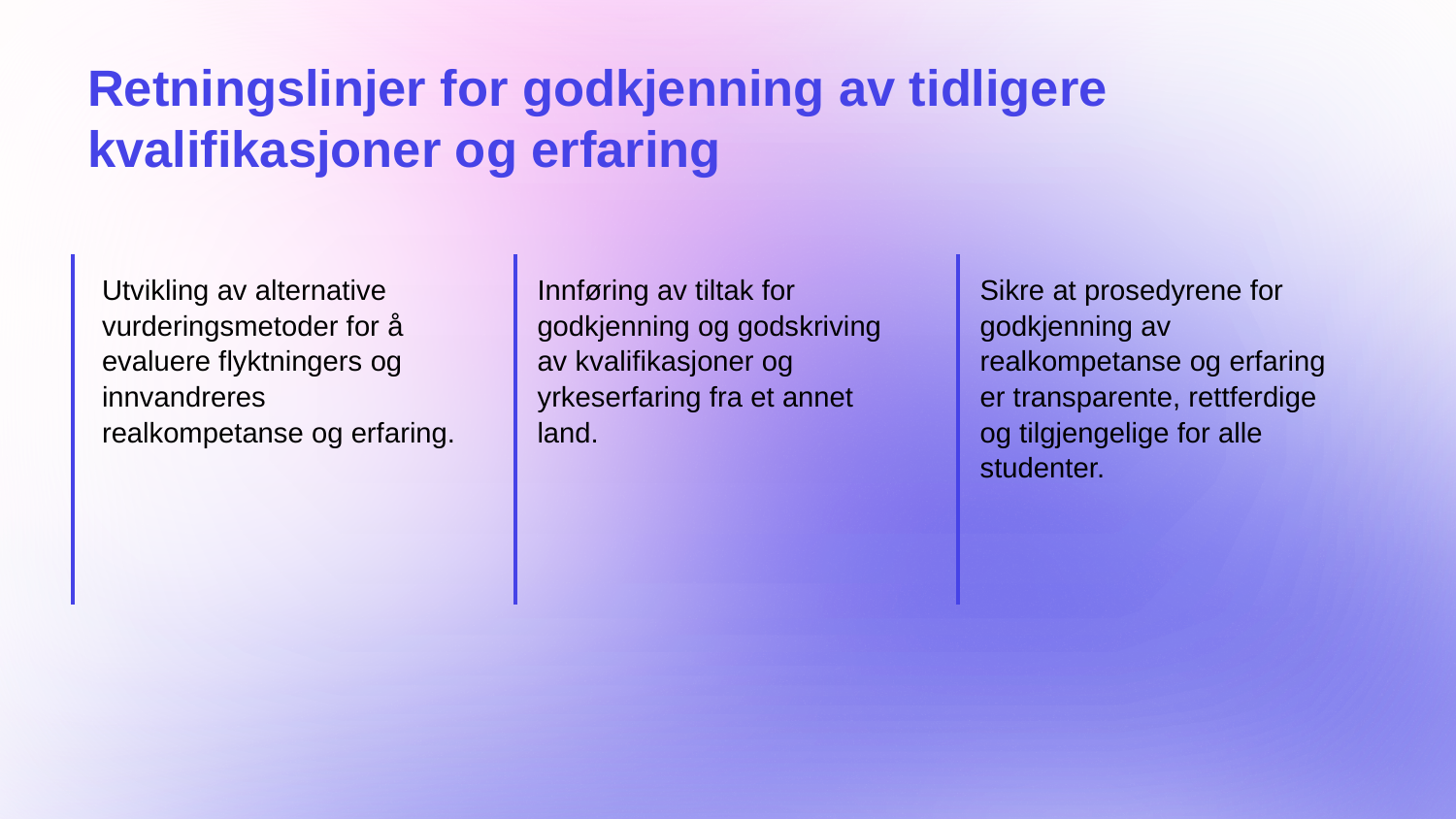

# Retningslinjer for godkjenning av tidligere kvalifikasjoner og erfaring
Utvikling av alternative vurderingsmetoder for å evaluere flyktningers og innvandreres realkompetanse og erfaring.
Innføring av tiltak for godkjenning og godskriving av kvalifikasjoner og yrkeserfaring fra et annet land.
Sikre at prosedyrene for godkjenning av realkompetanse og erfaring er transparente, rettferdige og tilgjengelige for alle studenter.